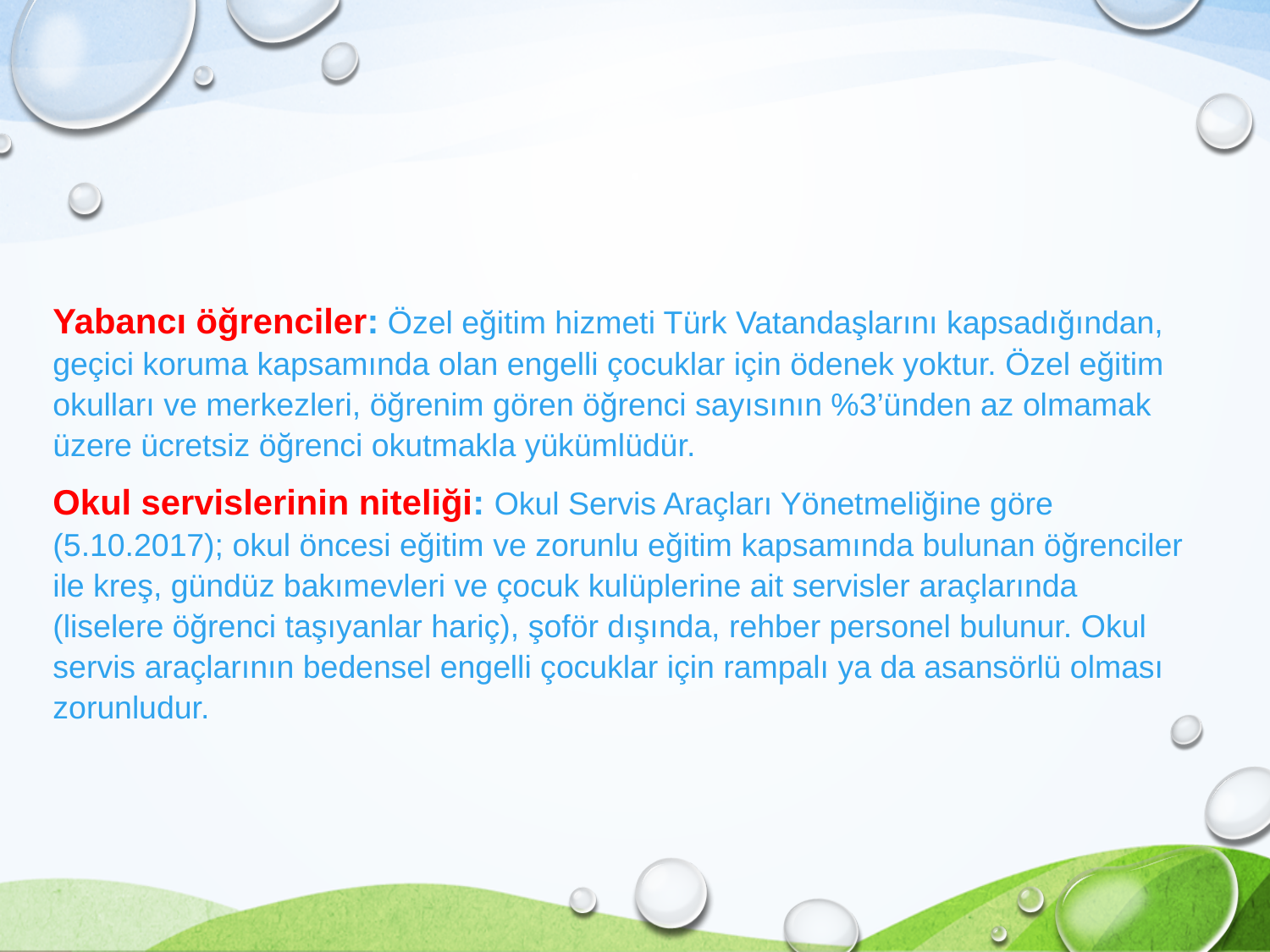

Yabancı öğrenciler: Özel eğitim hizmeti Türk Vatandaşlarını kapsadığından, geçici koruma kapsamında olan engelli çocuklar için ödenek yoktur. Özel eğitim okulları ve merkezleri, öğrenim gören öğrenci sayısının %3’ünden az olmamak üzere ücretsiz öğrenci okutmakla yükümlüdür.
Okul servislerinin niteliği: Okul Servis Araçları Yönetmeliğine göre (5.10.2017); okul öncesi eğitim ve zorunlu eğitim kapsamında bulunan öğrenciler ile kreş, gündüz bakımevleri ve çocuk kulüplerine ait servisler araçlarında (liselere öğrenci taşıyanlar hariç), şoför dışında, rehber personel bulunur. Okul servis araçlarının bedensel engelli çocuklar için rampalı ya da asansörlü olması zorunludur.